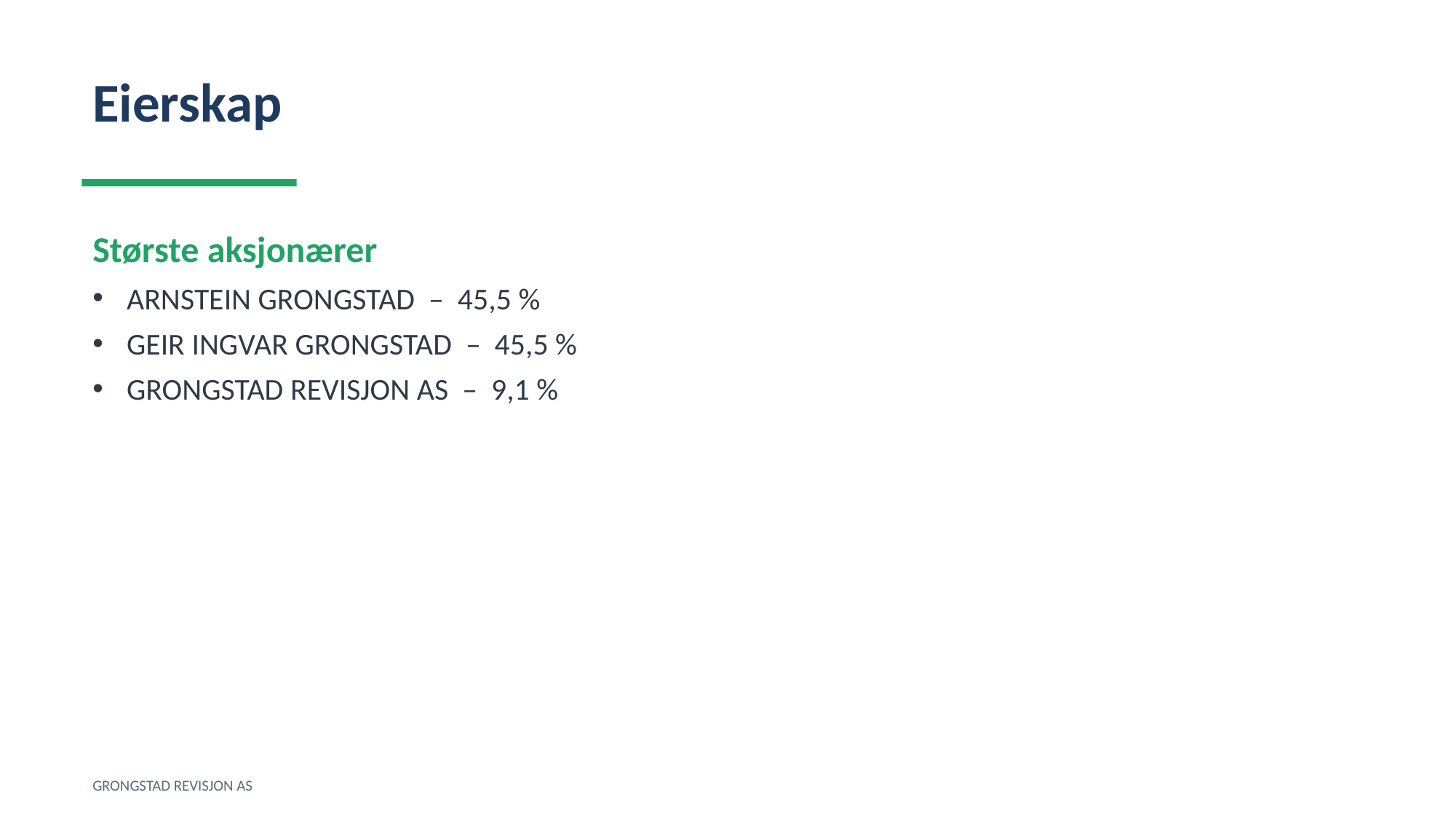

Eierskap

Største aksjonærer
ARNSTEIN GRONGSTAD  –  45,5 %
GEIR INGVAR GRONGSTAD  –  45,5 %
GRONGSTAD REVISJON AS  –  9,1 %
GRONGSTAD REVISJON AS